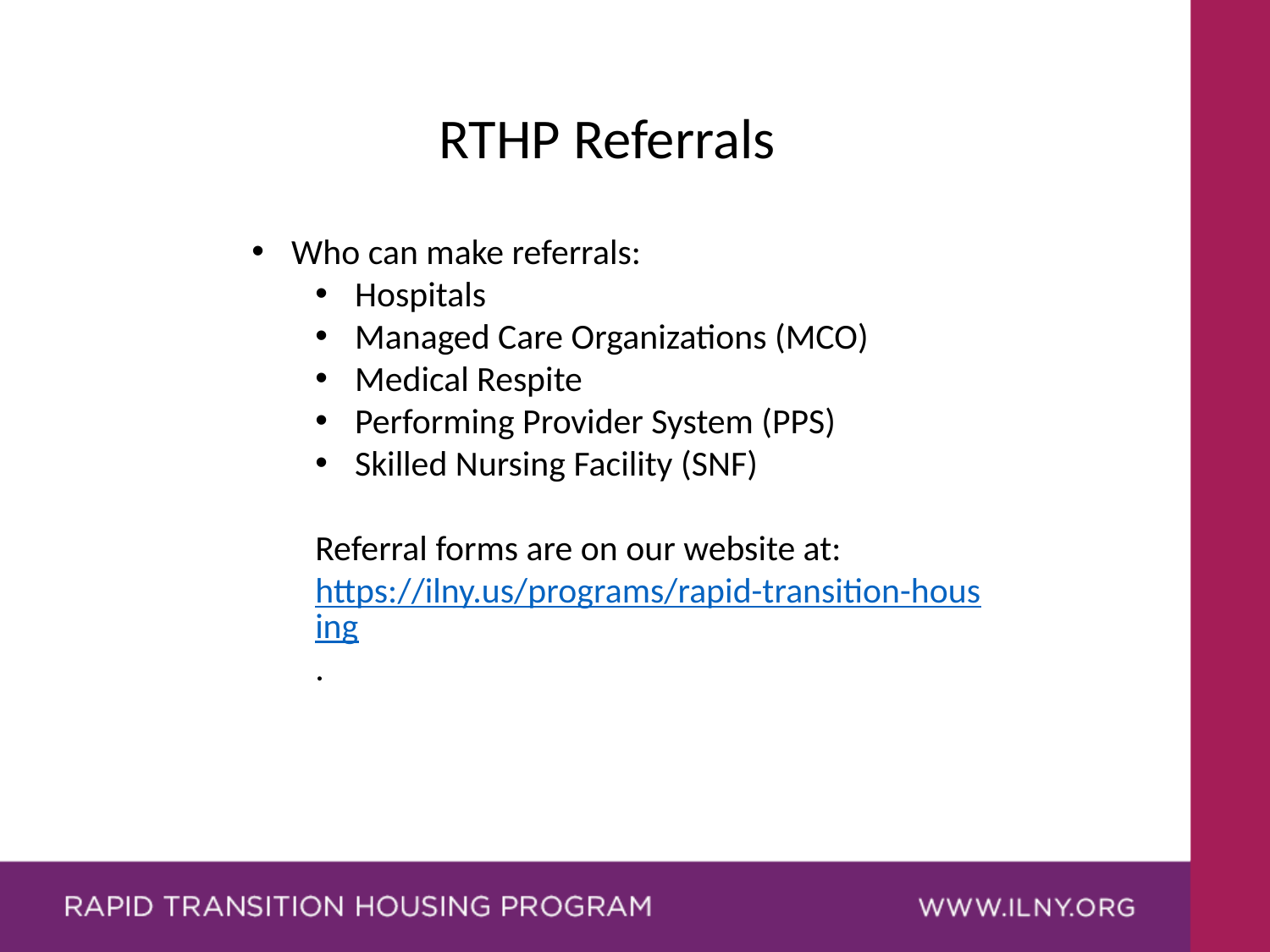

RTHP Referrals
Who can make referrals:
Hospitals
Managed Care Organizations (MCO)
Medical Respite
Performing Provider System (PPS)
Skilled Nursing Facility (SNF)

Referral forms are on our website at: https://ilny.us/programs/rapid-transition-housing.